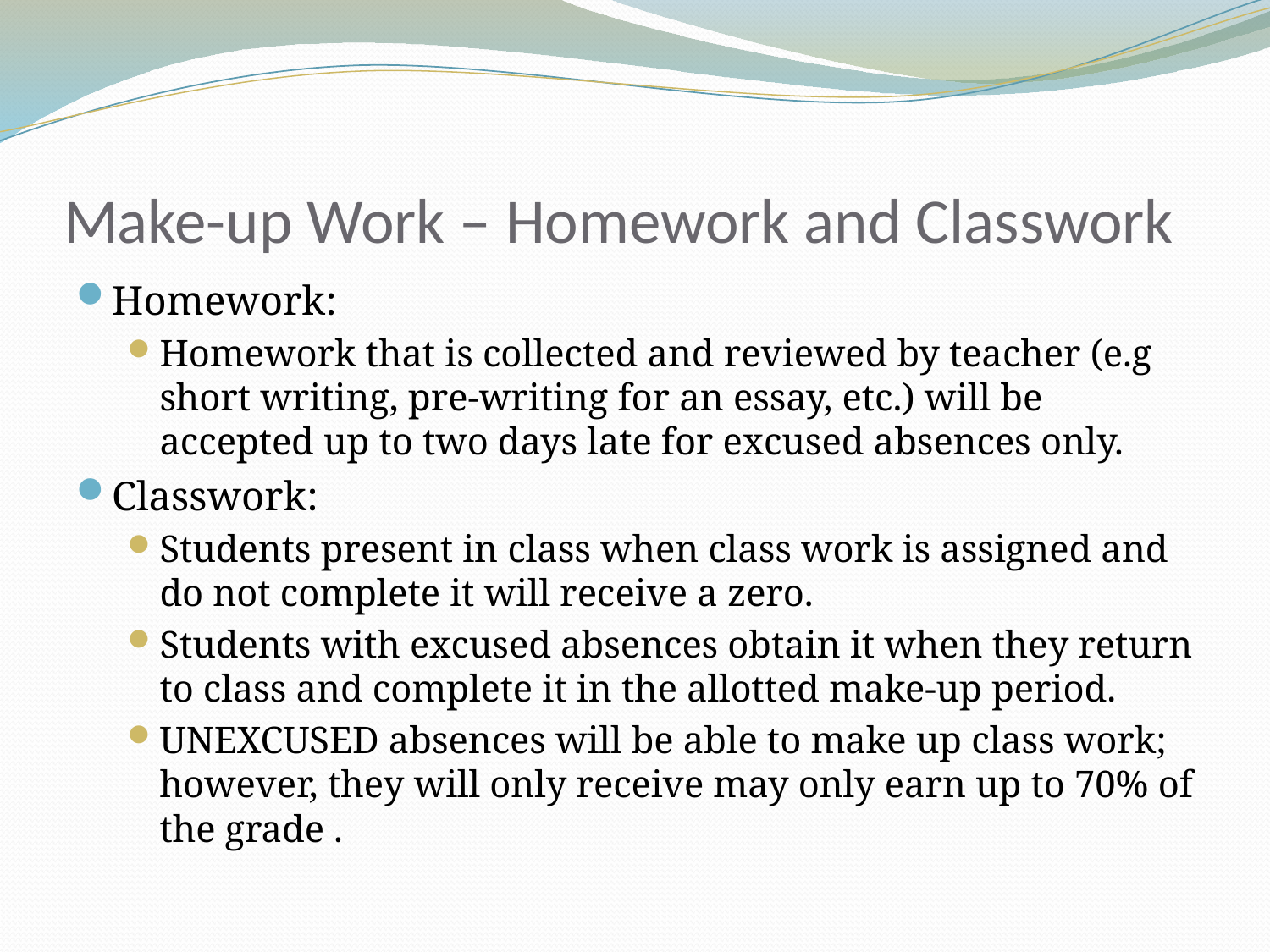

# Make-up Work – Homework and Classwork
Homework:
Homework that is collected and reviewed by teacher (e.g short writing, pre-writing for an essay, etc.) will be accepted up to two days late for excused absences only.
Classwork:
Students present in class when class work is assigned and do not complete it will receive a zero.
Students with excused absences obtain it when they return to class and complete it in the allotted make-up period.
UNEXCUSED absences will be able to make up class work; however, they will only receive may only earn up to 70% of the grade .